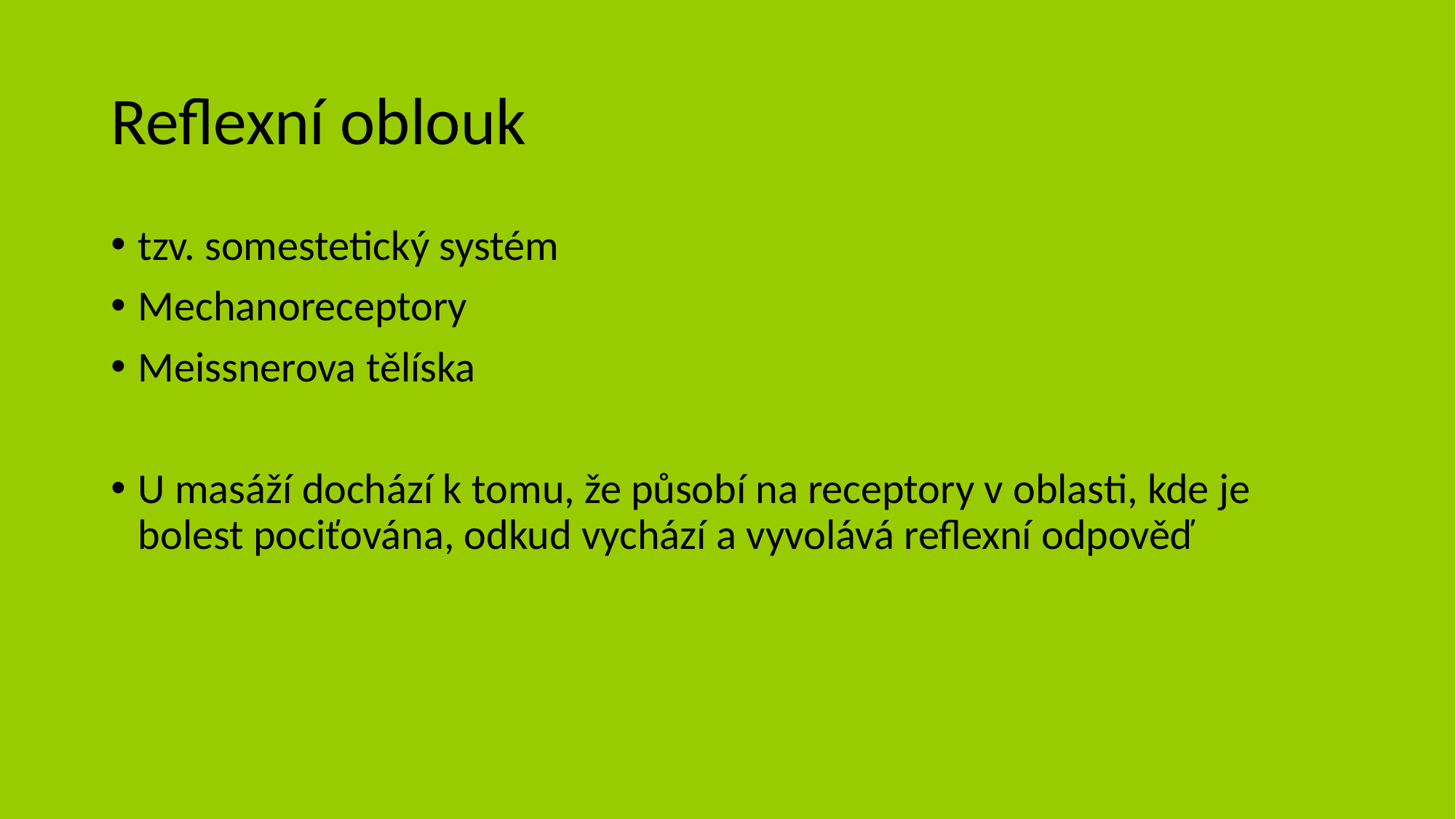

# Reflexní oblouk
tzv. somestetický systém
Mechanoreceptory
Meissnerova tělíska

U masáží dochází k tomu, že působí na receptory v oblasti, kde je bolest pociťována, odkud vychází a vyvolává reflexní odpověď